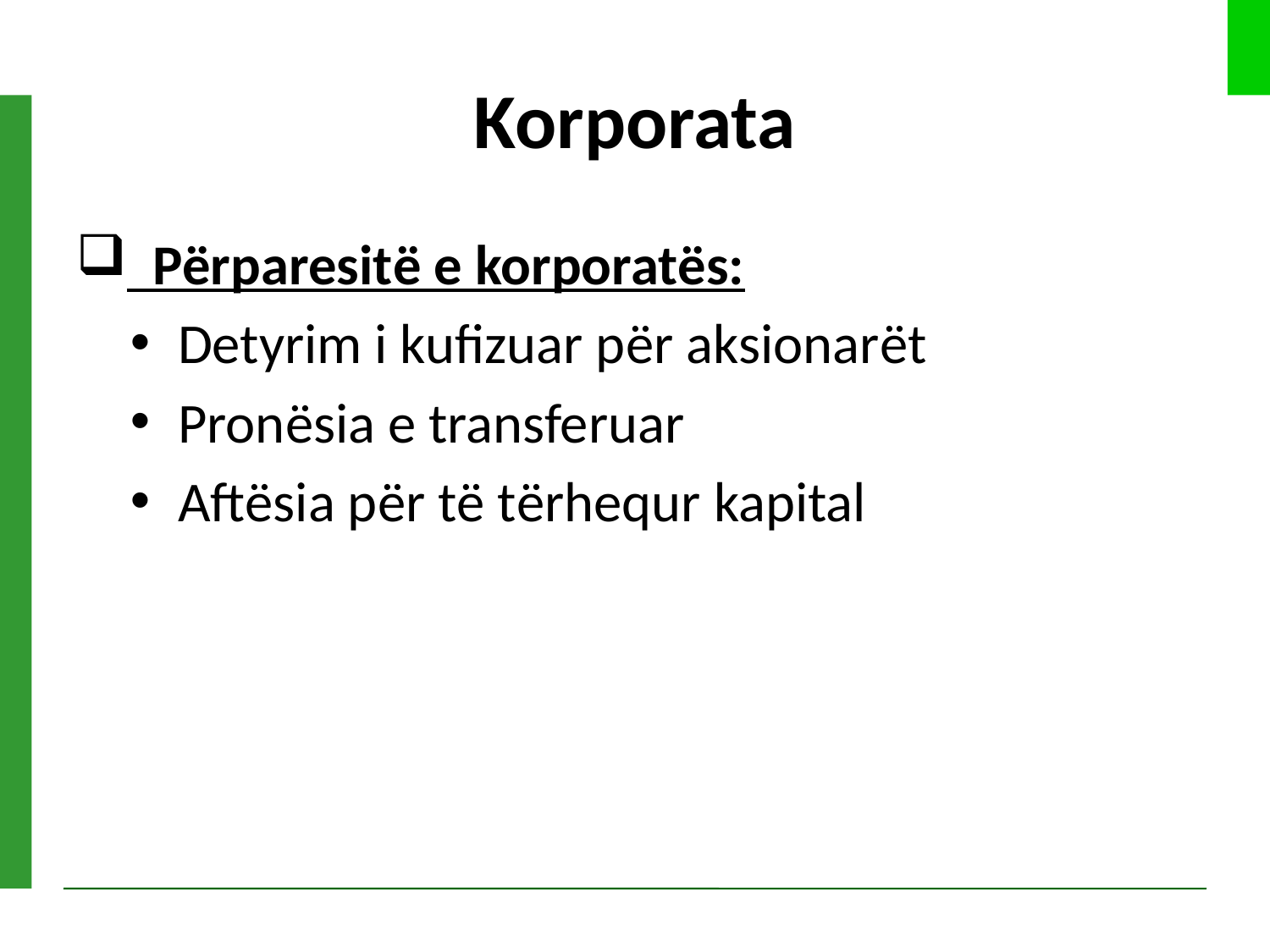

# Korporata
  Përparesitë e korporatës:
Detyrim i kufizuar për aksionarët
Pronësia e transferuar
Aftësia për të tërhequr kapital